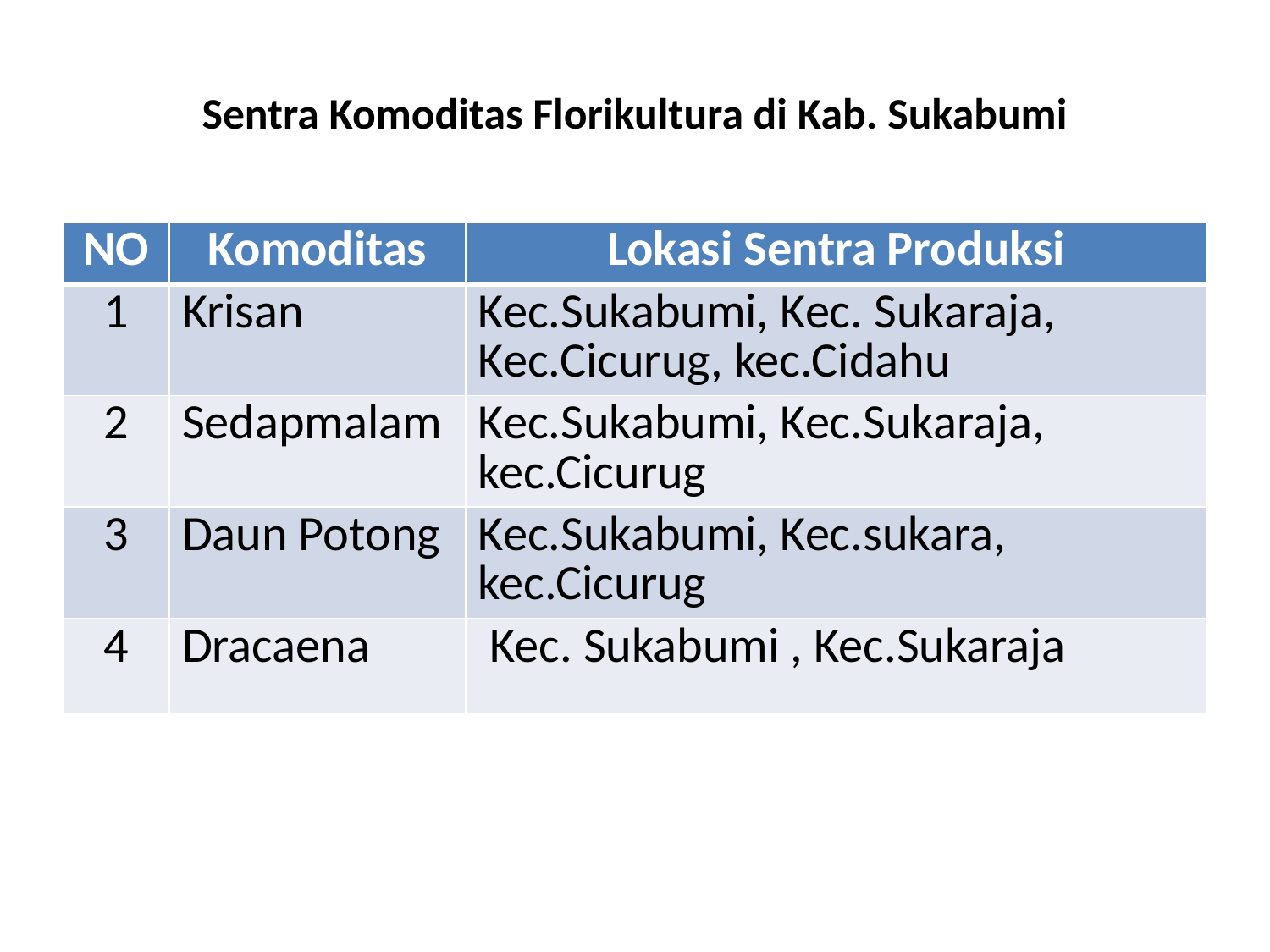

# Sentra Komoditas Florikultura di Kab. Sukabumi
| NO | Komoditas | Lokasi Sentra Produksi |
| --- | --- | --- |
| 1 | Krisan | Kec.Sukabumi, Kec. Sukaraja, Kec.Cicurug, kec.Cidahu |
| 2 | Sedapmalam | Kec.Sukabumi, Kec.Sukaraja, kec.Cicurug |
| 3 | Daun Potong | Kec.Sukabumi, Kec.sukara, kec.Cicurug |
| 4 | Dracaena | Kec. Sukabumi , Kec.Sukaraja |